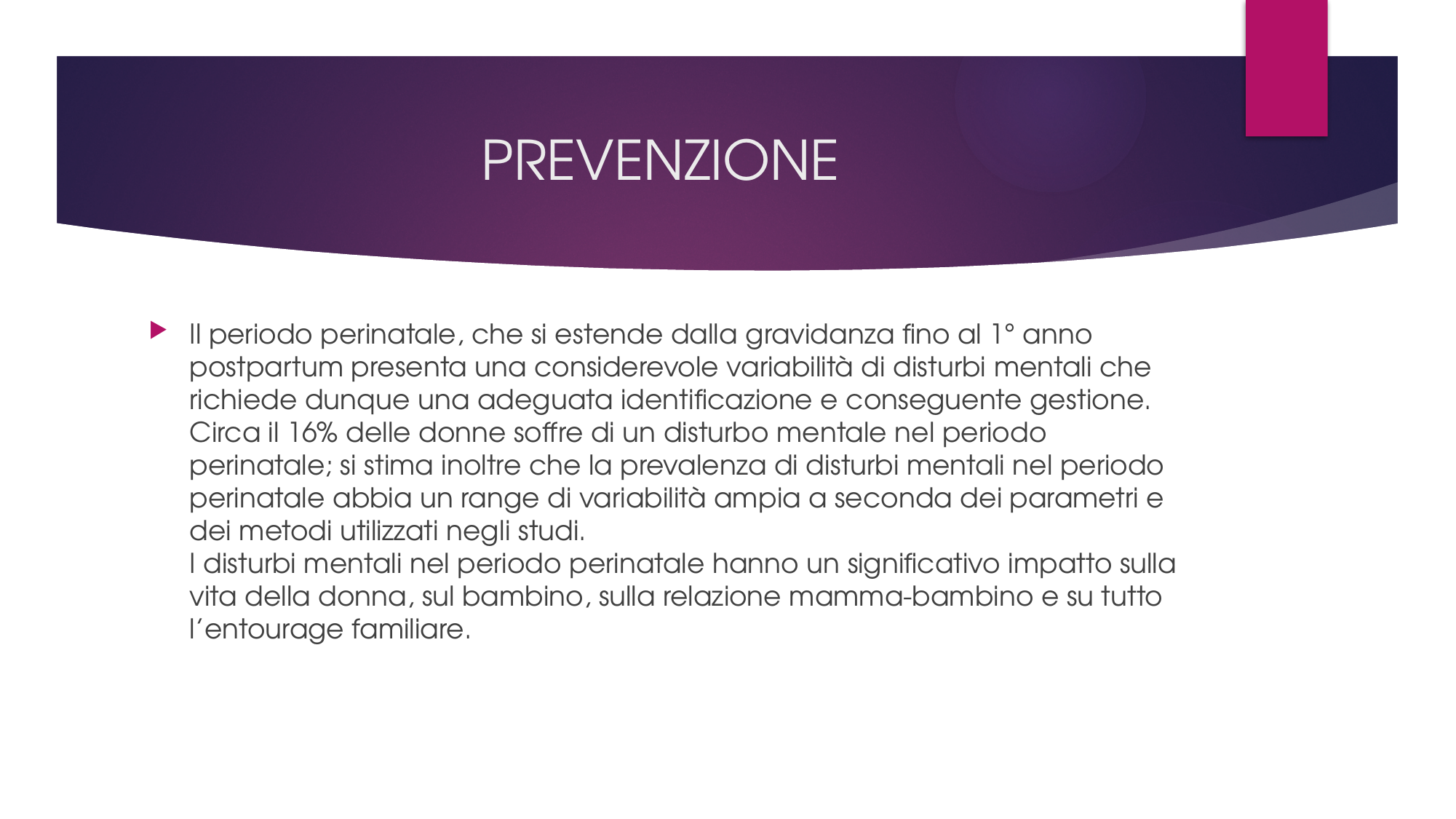

# PREVENZIONE
Il periodo perinatale, che si estende dalla gravidanza fino al 1° anno postpartum presenta una considerevole variabilità di disturbi mentali che richiede dunque una adeguata identificazione e conseguente gestione.
Circa il 16% delle donne soffre di un disturbo mentale nel periodo perinatale; si stima inoltre che la prevalenza di disturbi mentali nel periodo perinatale abbia un range di variabilità ampia a seconda dei parametri e dei metodi utilizzati negli studi.
I disturbi mentali nel periodo perinatale hanno un significativo impatto sulla vita della donna, sul bambino, sulla relazione mamma-bambino e su tutto l’entourage familiare.